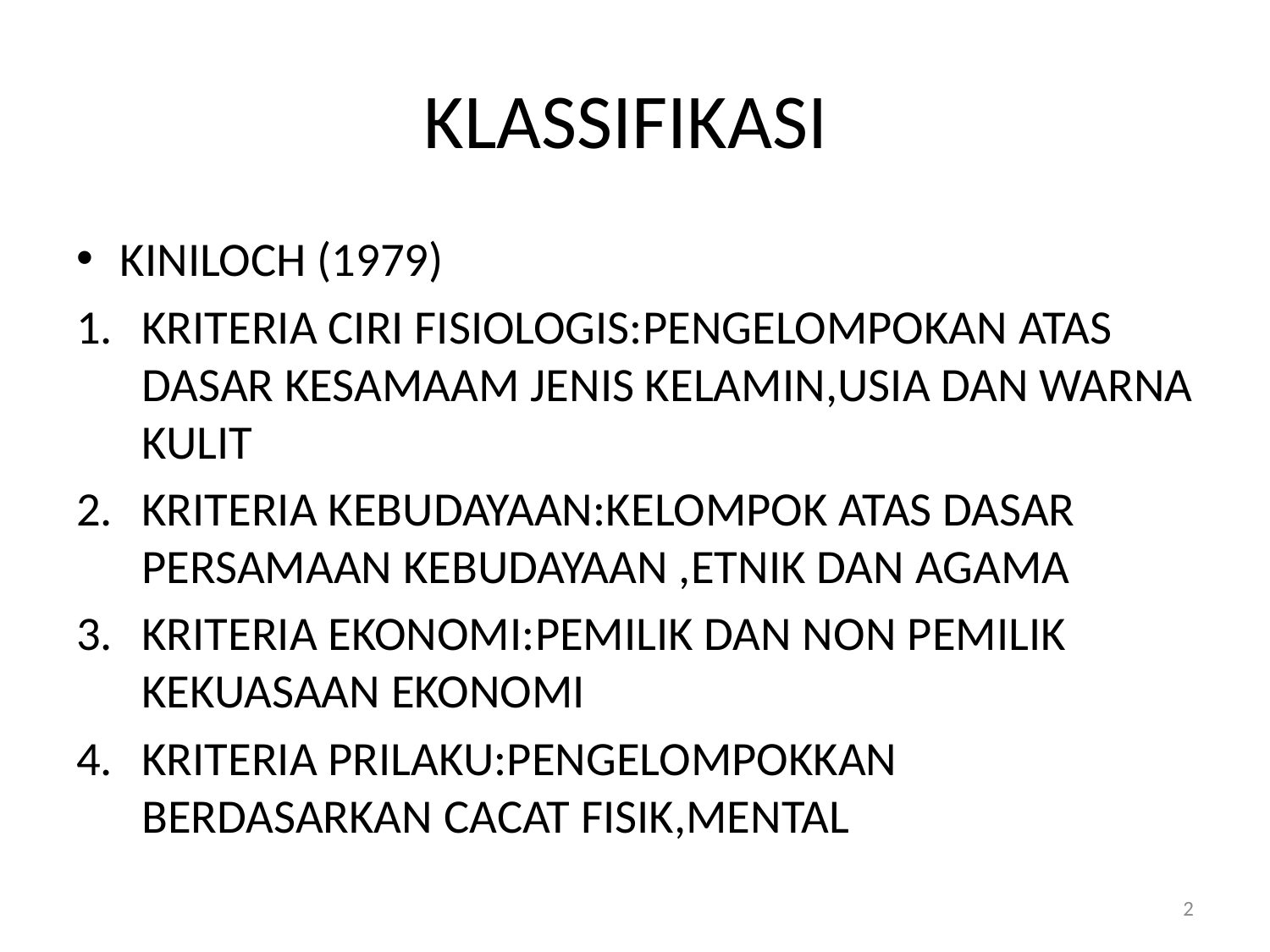

# KLASSIFIKASI
KINILOCH (1979)
KRITERIA CIRI FISIOLOGIS:PENGELOMPOKAN ATAS DASAR KESAMAAM JENIS KELAMIN,USIA DAN WARNA KULIT
KRITERIA KEBUDAYAAN:KELOMPOK ATAS DASAR PERSAMAAN KEBUDAYAAN ,ETNIK DAN AGAMA
KRITERIA EKONOMI:PEMILIK DAN NON PEMILIK KEKUASAAN EKONOMI
KRITERIA PRILAKU:PENGELOMPOKKAN BERDASARKAN CACAT FISIK,MENTAL
2